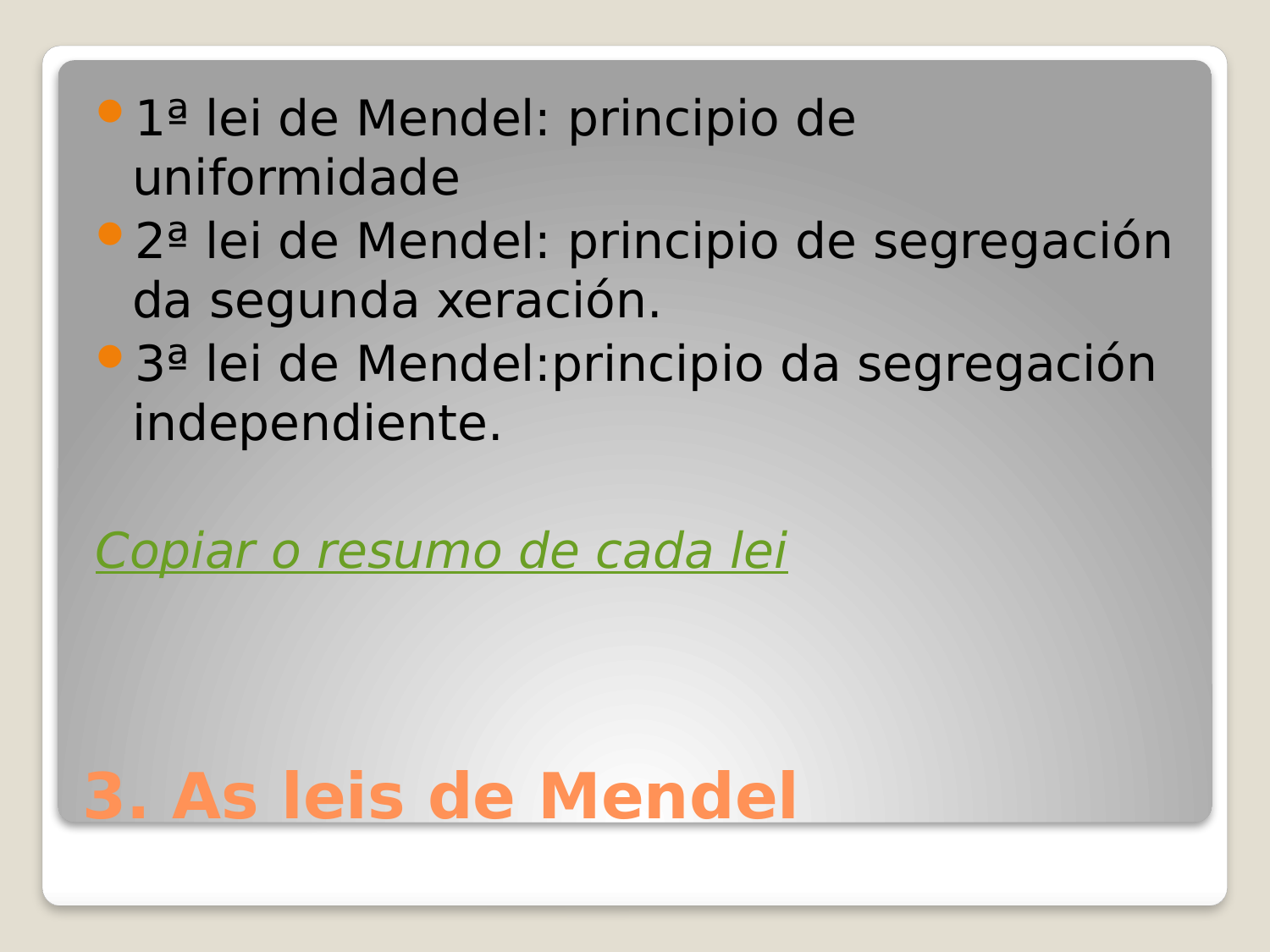

1ª lei de Mendel: principio de uniformidade
2ª lei de Mendel: principio de segregación da segunda xeración.
3ª lei de Mendel:principio da segregación independiente.

Copiar o resumo de cada lei

# 3. As leis de Mendel